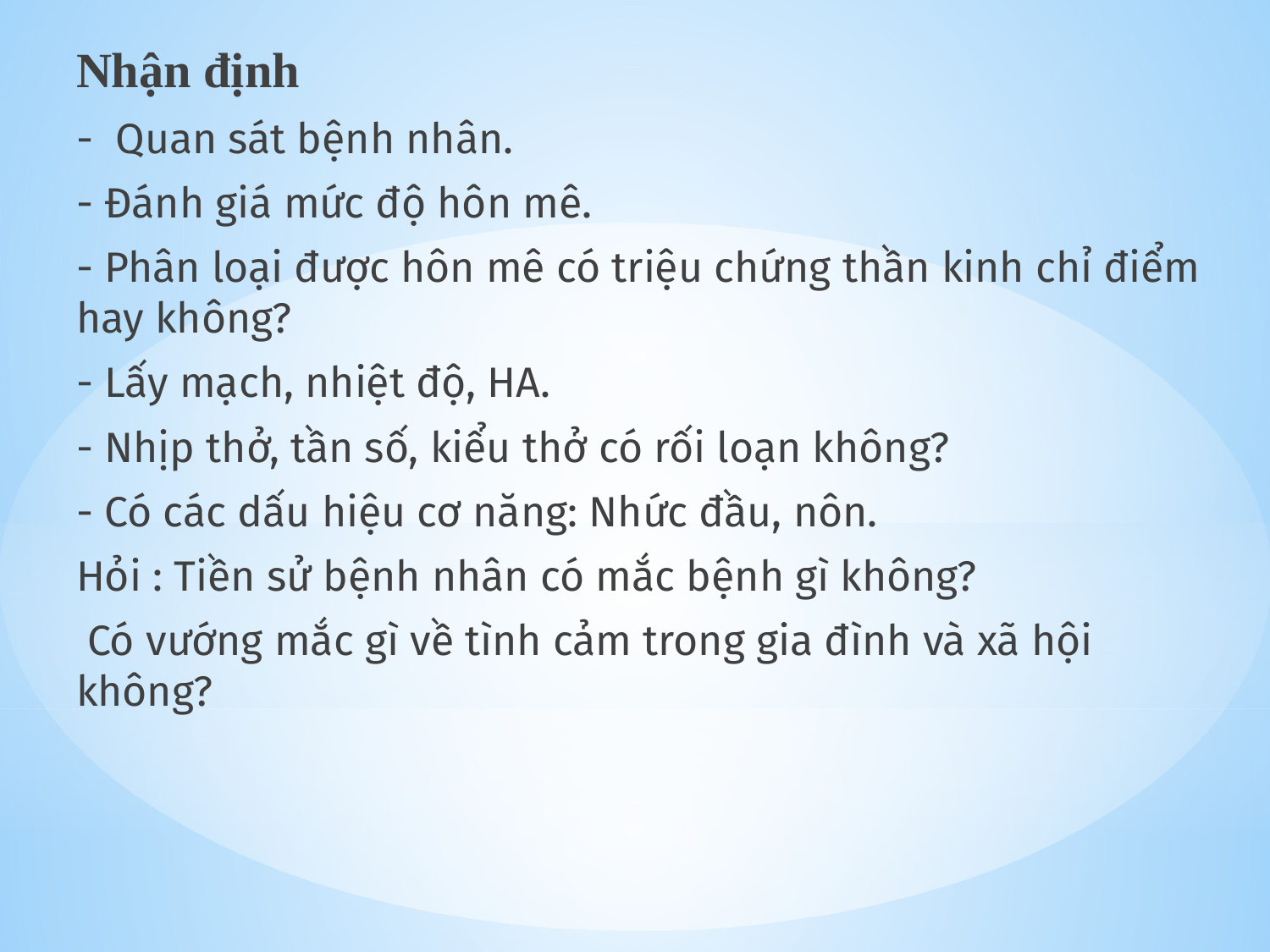

Nhận định
-  Quan sát bệnh nhân.
- Đánh giá mức độ hôn mê.
- Phân loại được hôn mê có triệu chứng thần kinh chỉ điểm hay không?
- Lấy mạch, nhiệt độ, HA.
- Nhịp thở, tần số, kiểu thở có rối loạn không?
- Có các dấu hiệu cơ năng: Nhức đầu, nôn.
Hỏi : Tiền sử bệnh nhân có mắc bệnh gì không?
 Có vướng mắc gì về tình cảm trong gia đình và xã hội không?